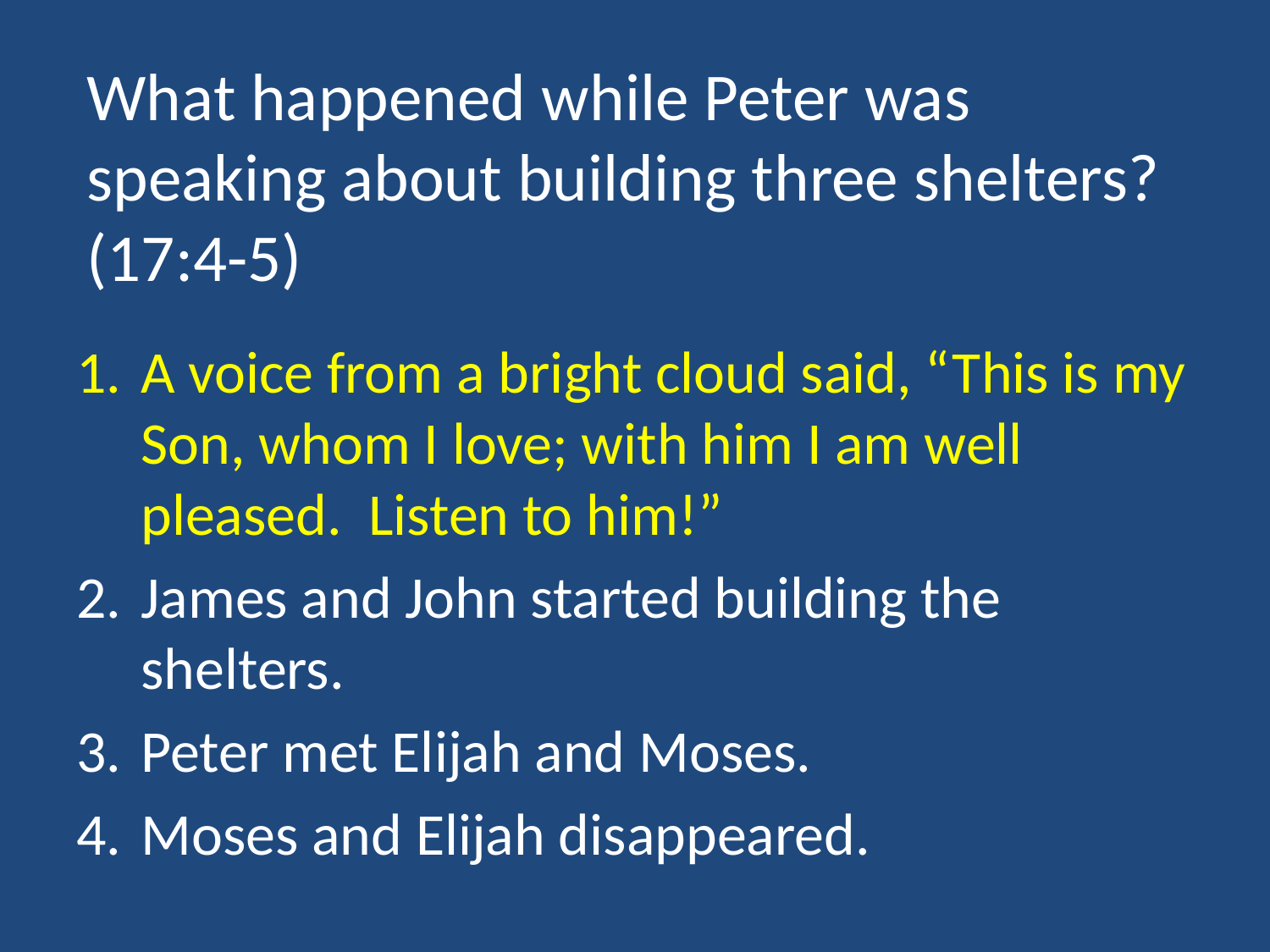

# What happened while Peter was speaking about building three shelters?  (17:4-5)
A voice from a bright cloud said, “This is my Son, whom I love; with him I am well pleased.  Listen to him!”
James and John started building the shelters.
Peter met Elijah and Moses.
Moses and Elijah disappeared.